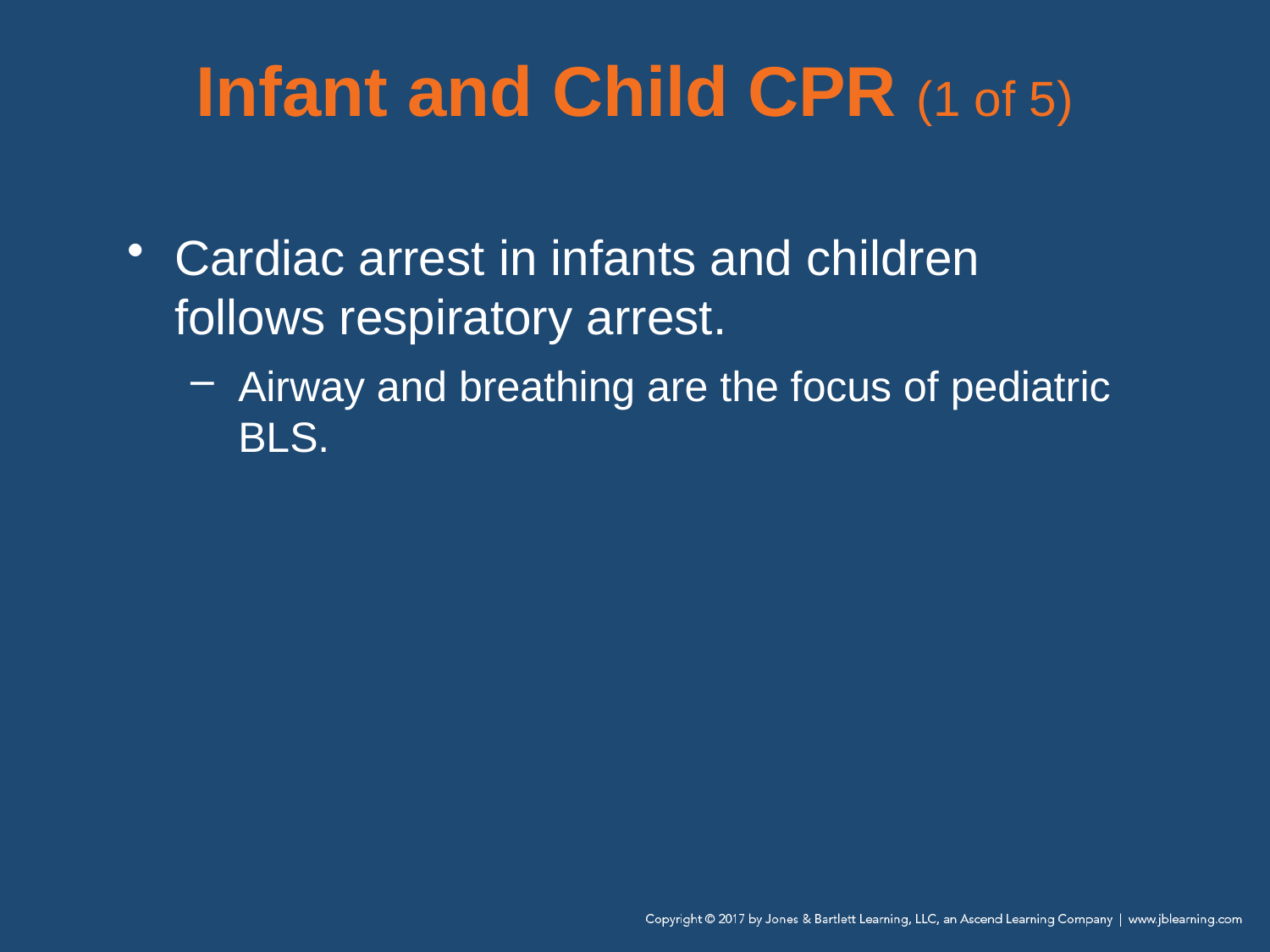

# Infant and Child CPR (1 of 5)
Cardiac arrest in infants and children follows respiratory arrest.
Airway and breathing are the focus of pediatric BLS.